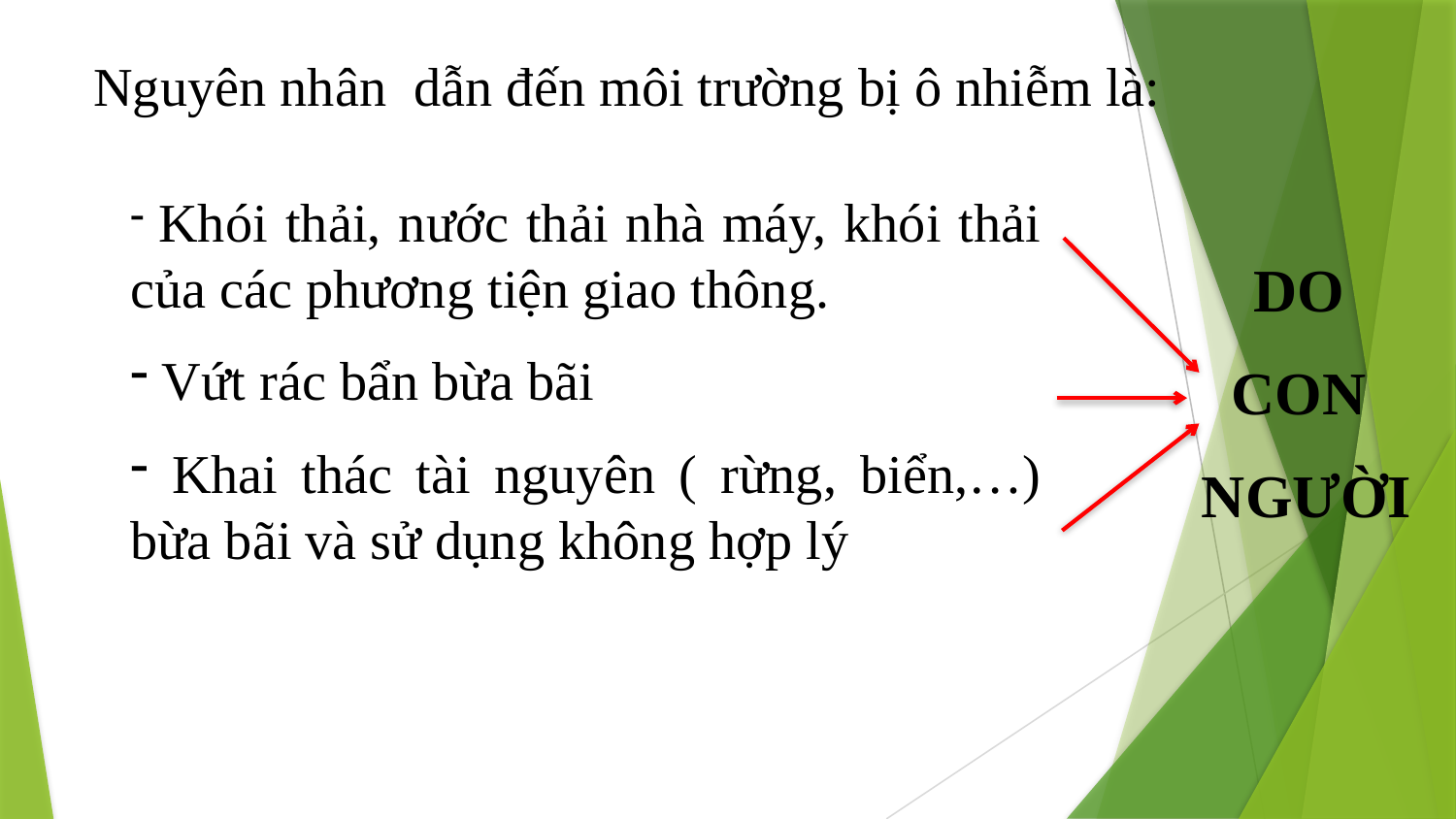

Nguyên nhân  dẫn đến môi trường bị ô nhiễm là:
 Khói thải, nước thải nhà máy, khói thải của các phương tiện giao thông.
 Vứt rác bẩn bừa bãi
 Khai thác tài nguyên ( rừng, biển,…) bừa bãi và sử dụng không hợp lý

DO
CON
NGƯỜI